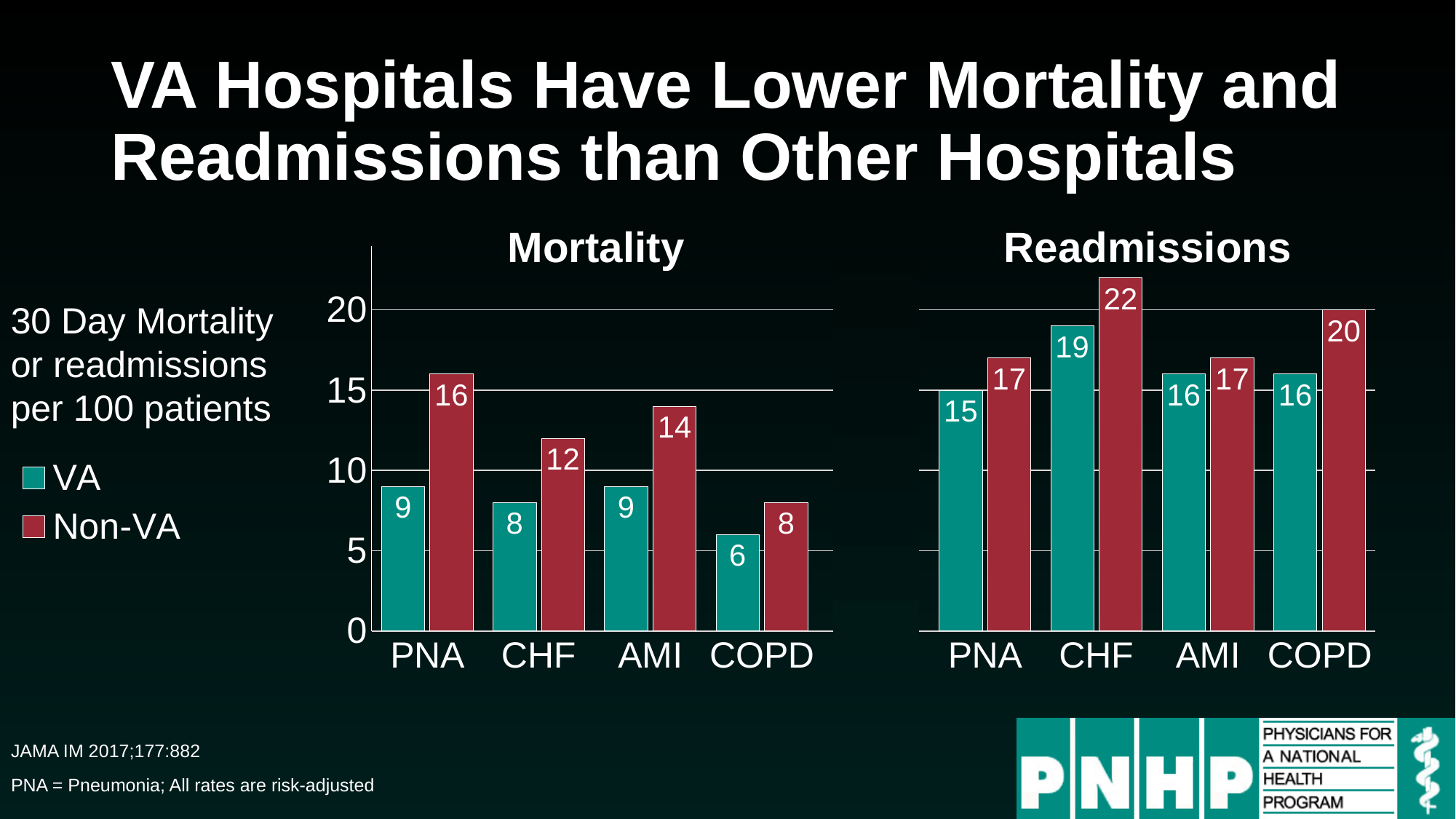

# VA Hospitals Have Lower Mortality and Readmissions than Other Hospitals
Mortality
Readmissions

### Chart

| Category | VA | Non-VA |
|---|---|---|
| PNA | 9.0 | 16.0 |
| CHF | 8.0 | 12.0 |
| AMI | 9.0 | 14.0 |
| COPD | 6.0 | 8.0 |
|  | None | None |
| PNA | 15.0 | 17.0 |
| CHF | 19.0 | 22.0 |
| AMI | 16.0 | 17.0 |
| COPD | 16.0 | 20.0 |
30 Day Mortality or readmissions per 100 patients
JAMA IM 2017;177:882
PNA = Pneumonia; All rates are risk-adjusted